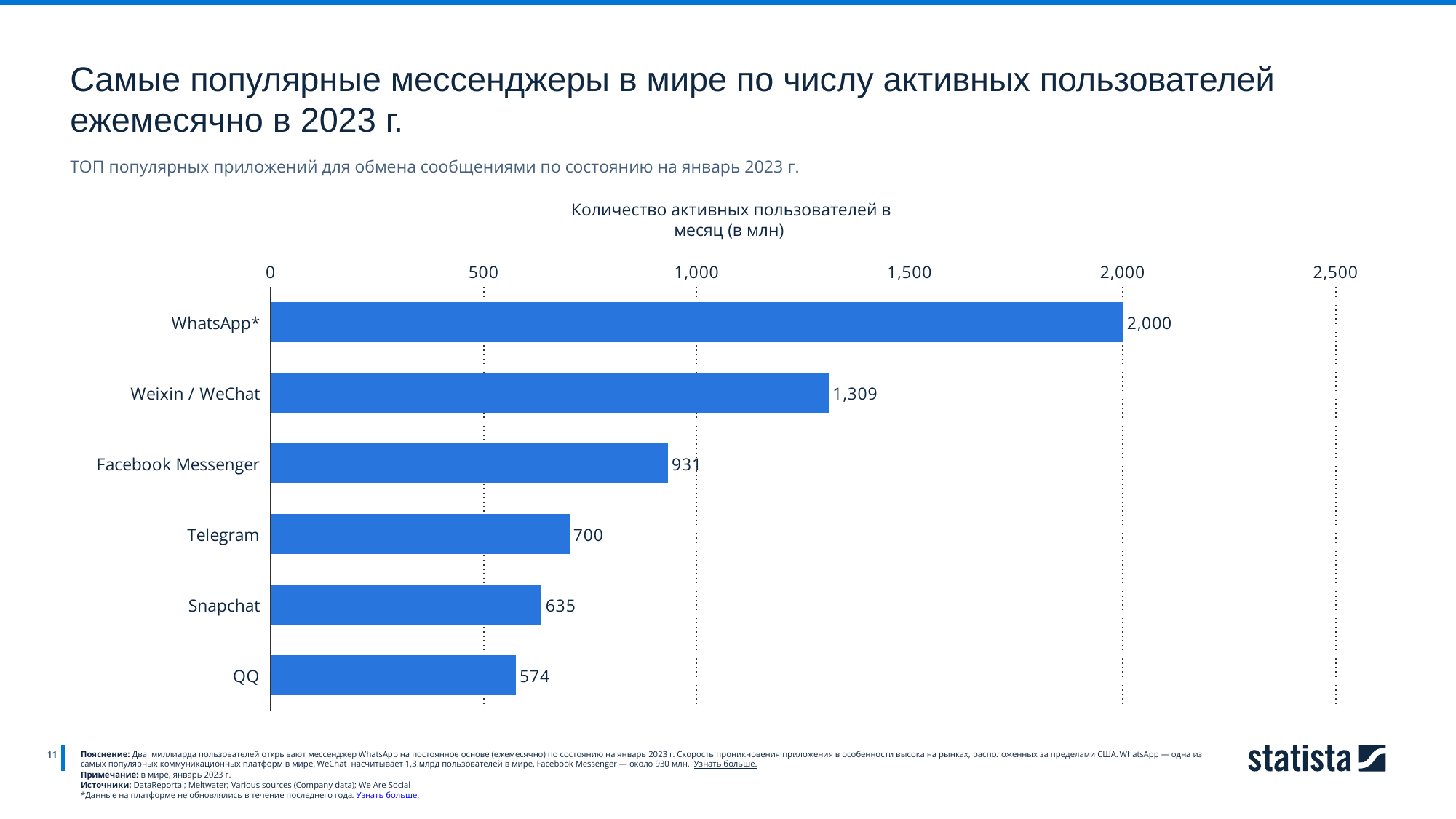

Самые популярные мессенджеры в мире по числу активных пользователей ежемесячно в 2023 г.
ТОП популярных приложений для обмена сообщениями по состоянию на январь 2023 г.
Количество активных пользователей в месяц (в млн)

### Chart

| Category | Column1 |
|---|---|
| WhatsApp* | 2000.0 |
| Weixin / WeChat | 1309.0 |
| Facebook Messenger | 931.0 |
| Telegram | 700.0 |
| Snapchat | 635.0 |
| QQ | 574.0 |
11
Пояснение: Два  миллиарда пользователей открывают мессенджер WhatsApp на постоянное основе (ежемесячно) по состоянию на январь 2023 г. Скорость проникновения приложения в особенности высока на рынках, расположенных за пределами США. WhatsApp — одна из самых популярных коммуникационных платформ в мире. WeChat  насчитывает 1,3 млрд пользователей в мире, Facebook Messenger — около 930 млн.  Узнать больше.
Примечание: в мире, январь 2023 г.
Источники: DataReportal; Meltwater; Various sources (Company data); We Are Social
*Данные на платформе не обновлялись в течение последнего года. Узнать больше.